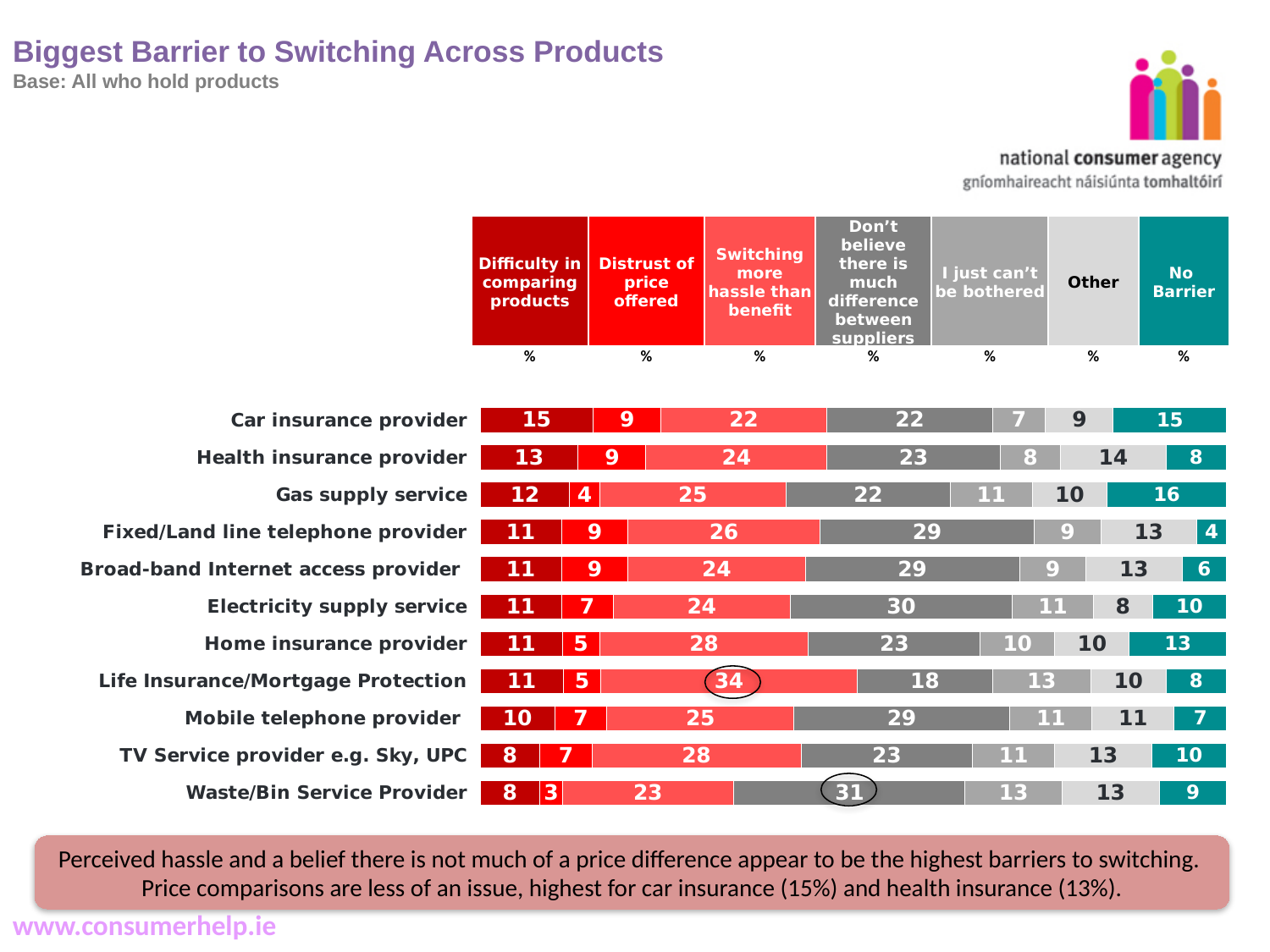

# Biggest Barrier to Switching Across Products Base: All who hold products
| Difficulty in comparing products | Distrust of price offered | Switching more hassle than benefit | Don’t believe there is much difference between suppliers | I just can’t be bothered | Other | No Barrier |
| --- | --- | --- | --- | --- | --- | --- |
| % | % | % | % | % | % | % |

### Chart

| Category | Column2 | Column1 | Column12 | Column13 | Column14 | Column15 | Column16 |
|---|---|---|---|---|---|---|---|
| Car insurance provider | 15.0 | 9.0 | 22.0 | 22.0 | 7.000000000000001 | 9.0 | 15.0 |
| Health insurance provider | 13.0 | 9.0 | 24.0 | 23.0 | 8.0 | 14.0 | 8.0 |
| Gas supply service | 12.0 | 4.0 | 25.0 | 22.0 | 11.0 | 10.0 | 16.0 |
| Fixed/Land line telephone provider | 11.0 | 9.0 | 26.0 | 28.99999999999999 | 9.0 | 13.0 | 4.0 |
| Broad-band Internet access provider  | 11.0 | 9.0 | 24.0 | 28.99999999999999 | 9.0 | 13.0 | 6.0 |
| Electricity supply service | 11.0 | 7.000000000000001 | 24.0 | 30.0 | 11.0 | 8.0 | 10.0 |
| Home insurance provider | 11.0 | 5.0 | 28.000000000000004 | 23.0 | 10.0 | 10.0 | 13.0 |
| Life Insurance/Mortgage Protection | 11.0 | 5.0 | 34.0 | 18.0 | 13.0 | 10.0 | 8.0 |
| Mobile telephone provider  | 10.0 | 7.000000000000001 | 25.0 | 28.99999999999999 | 11.0 | 11.0 | 7.0 |
| TV Service provider e.g. Sky, UPC | 8.0 | 7.000000000000001 | 28.000000000000004 | 23.0 | 11.0 | 13.0 | 10.0 |
| Waste/Bin Service Provider | 8.0 | 3.0 | 23.0 | 31.0 | 13.0 | 13.0 | 9.0 |

Perceived hassle and a belief there is not much of a price difference appear to be the highest barriers to switching.  Price comparisons are less of an issue, highest for car insurance (15%) and health insurance (13%).